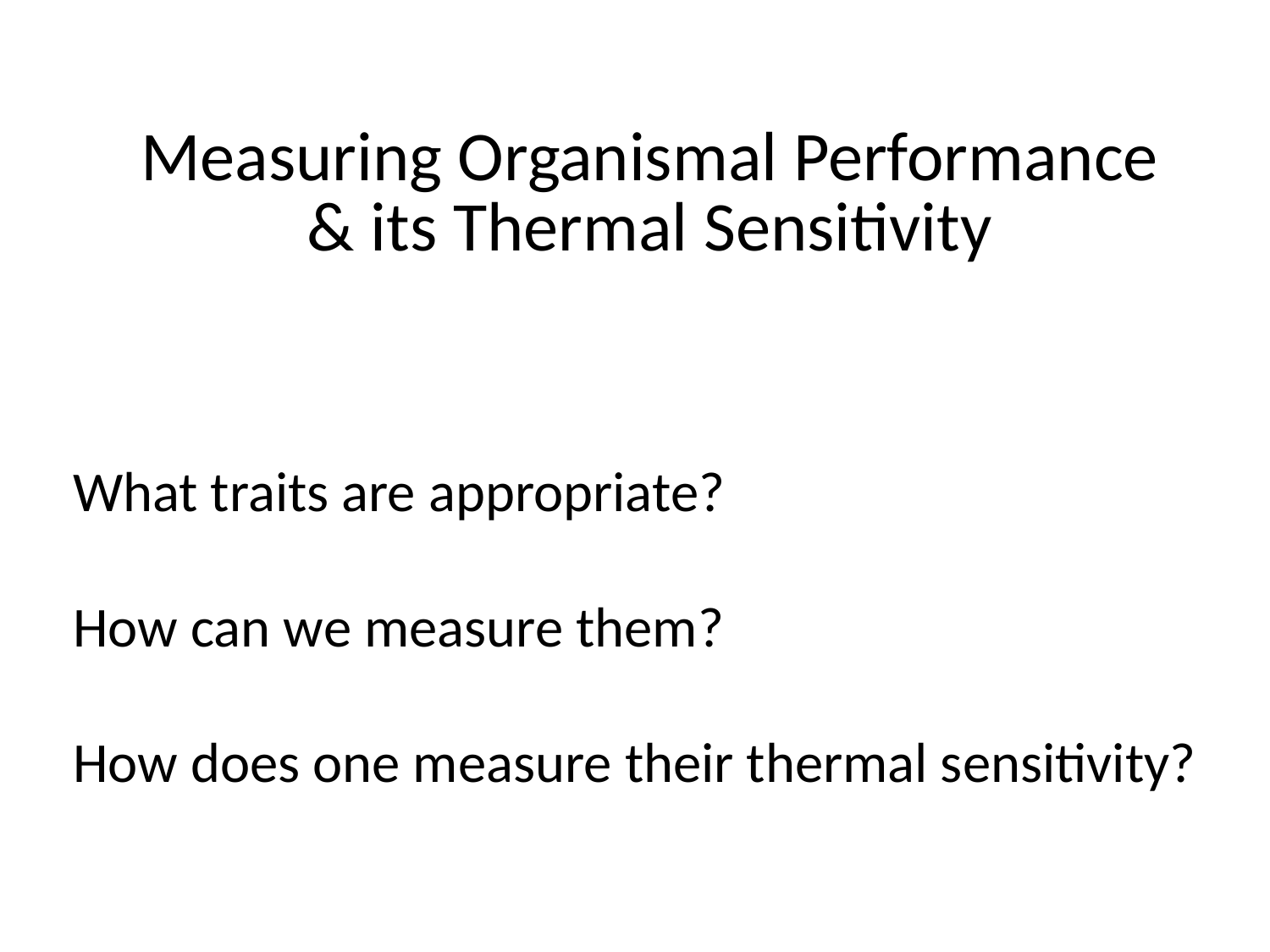

# Measuring Organismal Performance & its Thermal Sensitivity
What traits are appropriate?

How can we measure them?

How does one measure their thermal sensitivity?